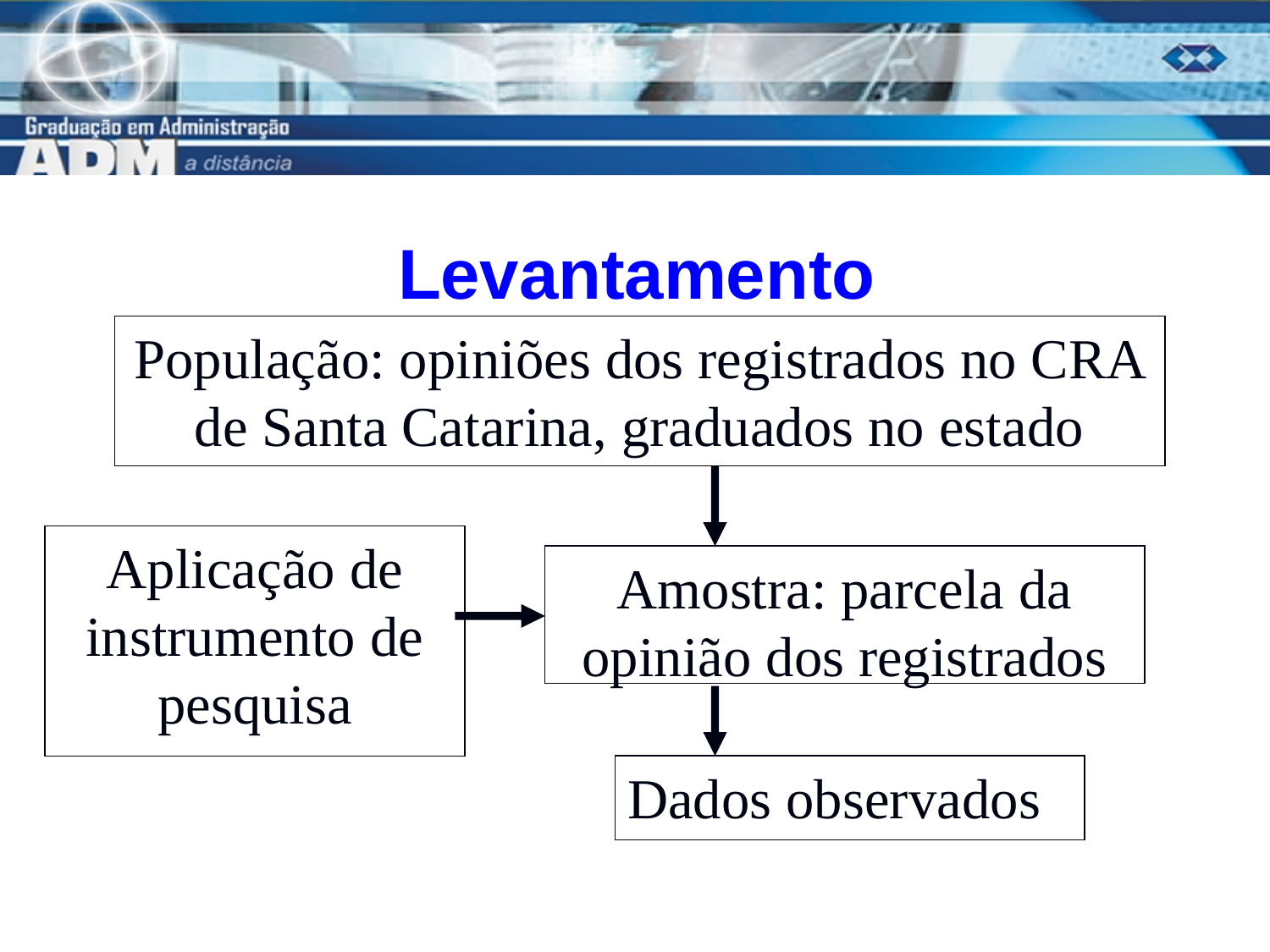

# Levantamento
População: opiniões dos registrados no CRA de Santa Catarina, graduados no estado

Amostra: parcela da opinião dos registrados
Aplicação de instrumento de pesquisa

Dados observados
15